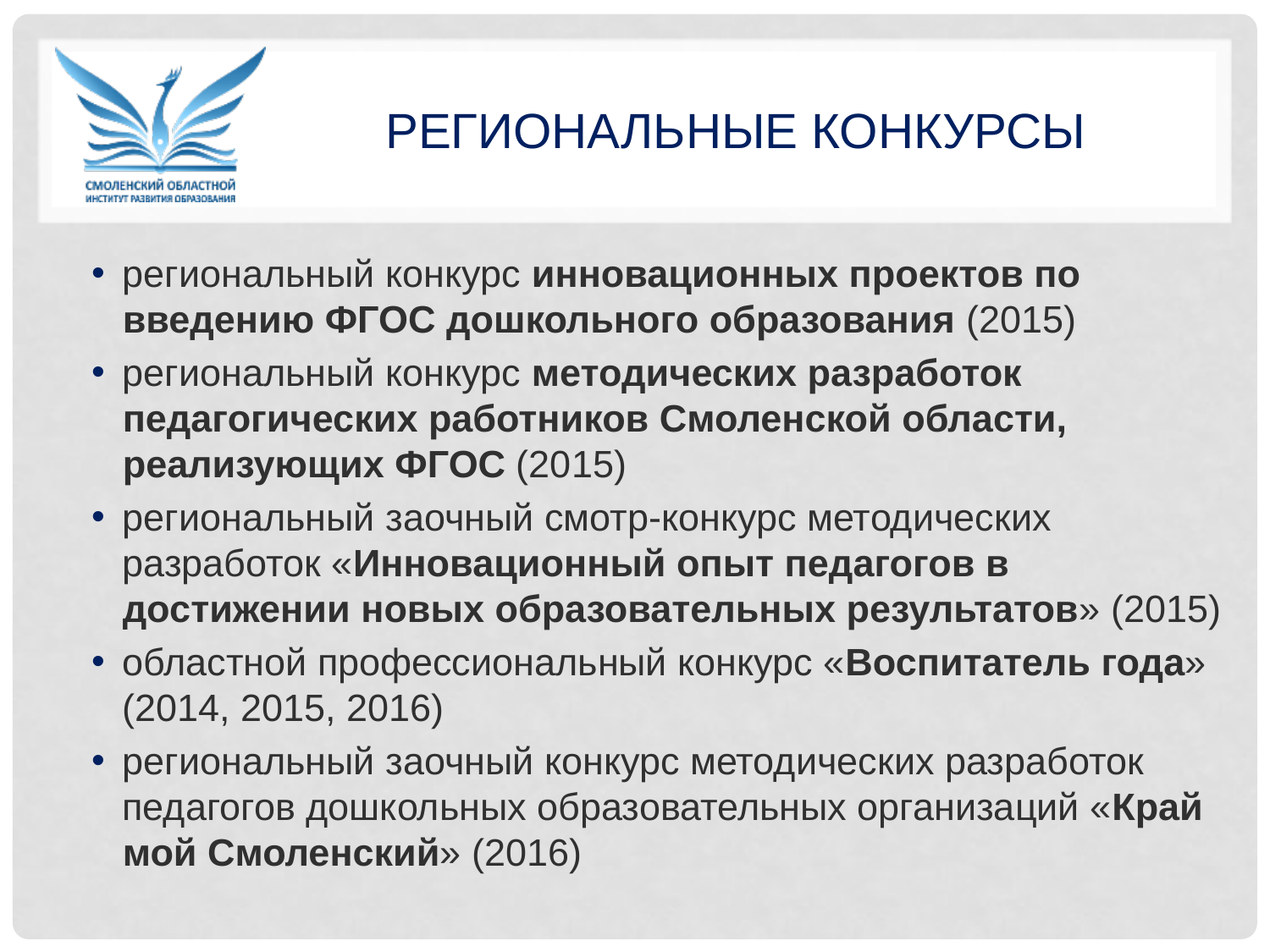

# Региональные конкурсы
региональный конкурс инновационных проектов по введению ФГОС дошкольного образования (2015)
региональный конкурс методических разработок педагогических работников Смоленской области, реализующих ФГОС (2015)
региональный заочный смотр-конкурс методических разработок «Инновационный опыт педагогов в достижении новых образовательных результатов» (2015)
областной профессиональный конкурс «Воспитатель года» (2014, 2015, 2016)
региональный заочный конкурс методических разработок педагогов дошкольных образовательных организаций «Край мой Смоленский» (2016)